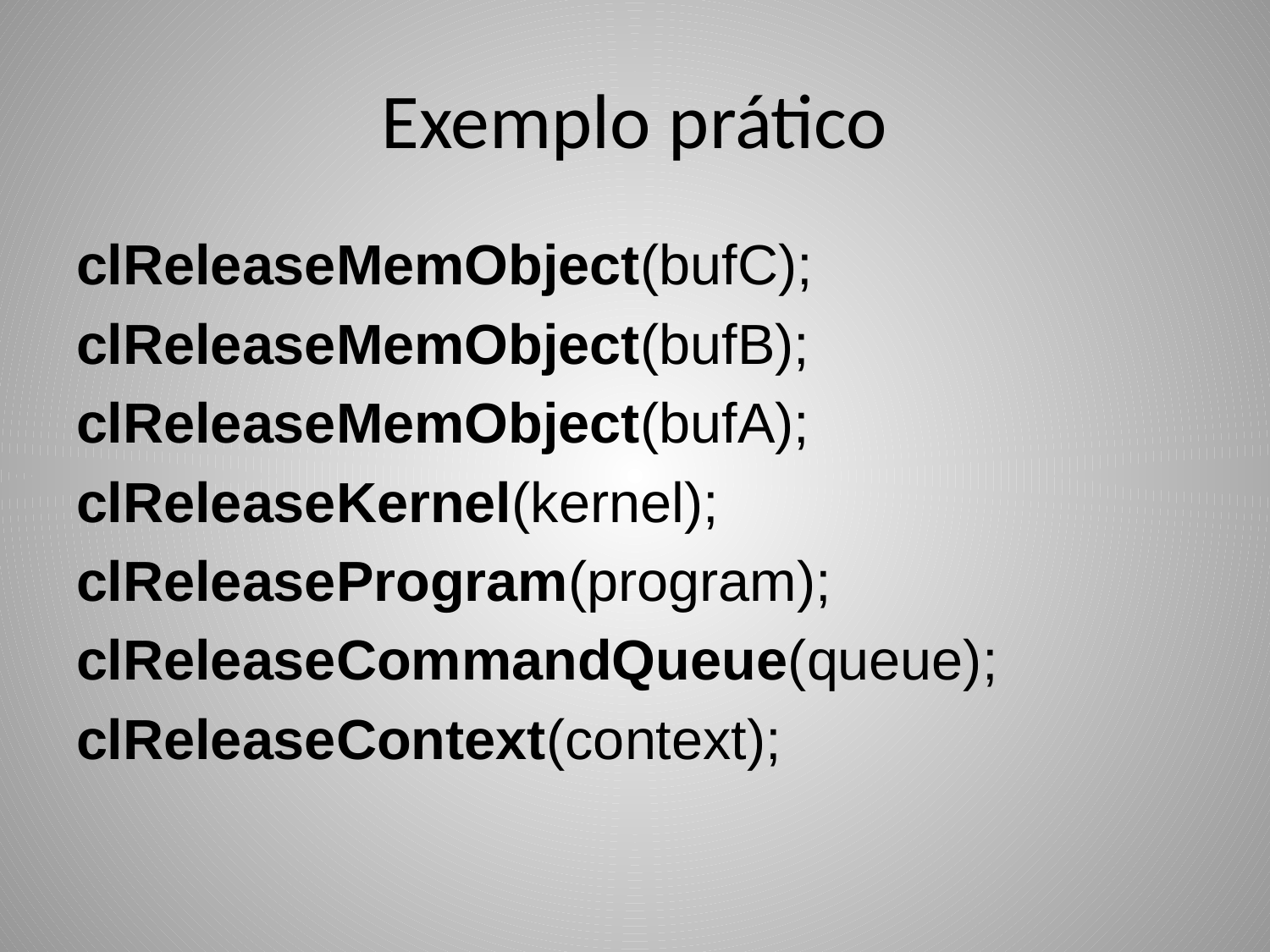

# Exemplo prático
clReleaseMemObject(bufC);
clReleaseMemObject(bufB);
clReleaseMemObject(bufA);
clReleaseKernel(kernel);
clReleaseProgram(program);
clReleaseCommandQueue(queue);
clReleaseContext(context);